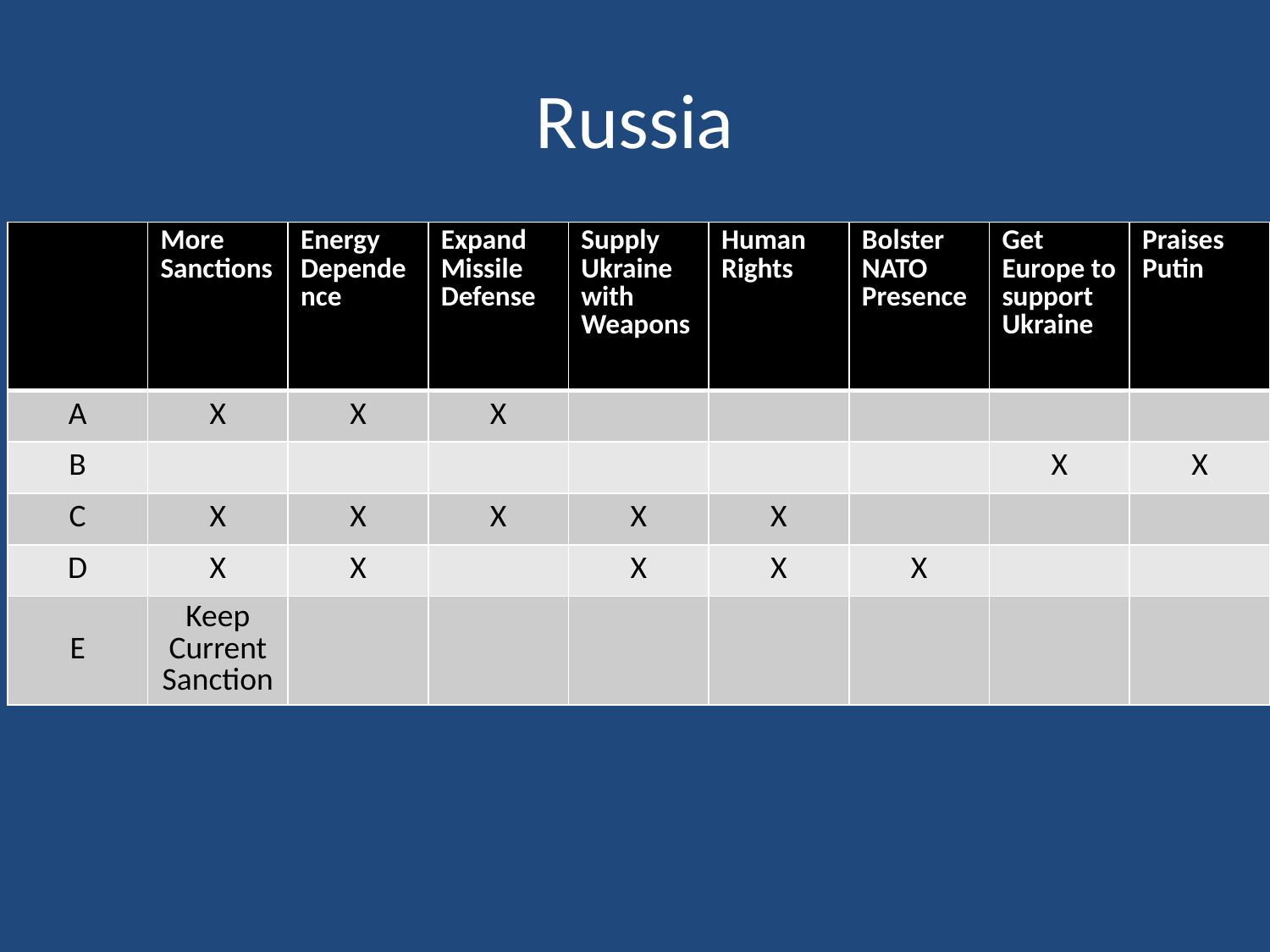

# Russia
|  | More Sanctions | Energy Dependence | Expand Missile Defense | Supply Ukraine with Weapons | Human Rights | Bolster NATO Presence | Get Europe to support Ukraine | Praises Putin |
| --- | --- | --- | --- | --- | --- | --- | --- | --- |
| A | X | X | X |  |  |  |  |  |
| B |  |  |  |  |  |  | X | X |
| C | X | X | X | X | X |  |  |  |
| D | X | X |  | X | X | X |  |  |
| E | Keep Current Sanction |  |  |  |  |  |  |  |